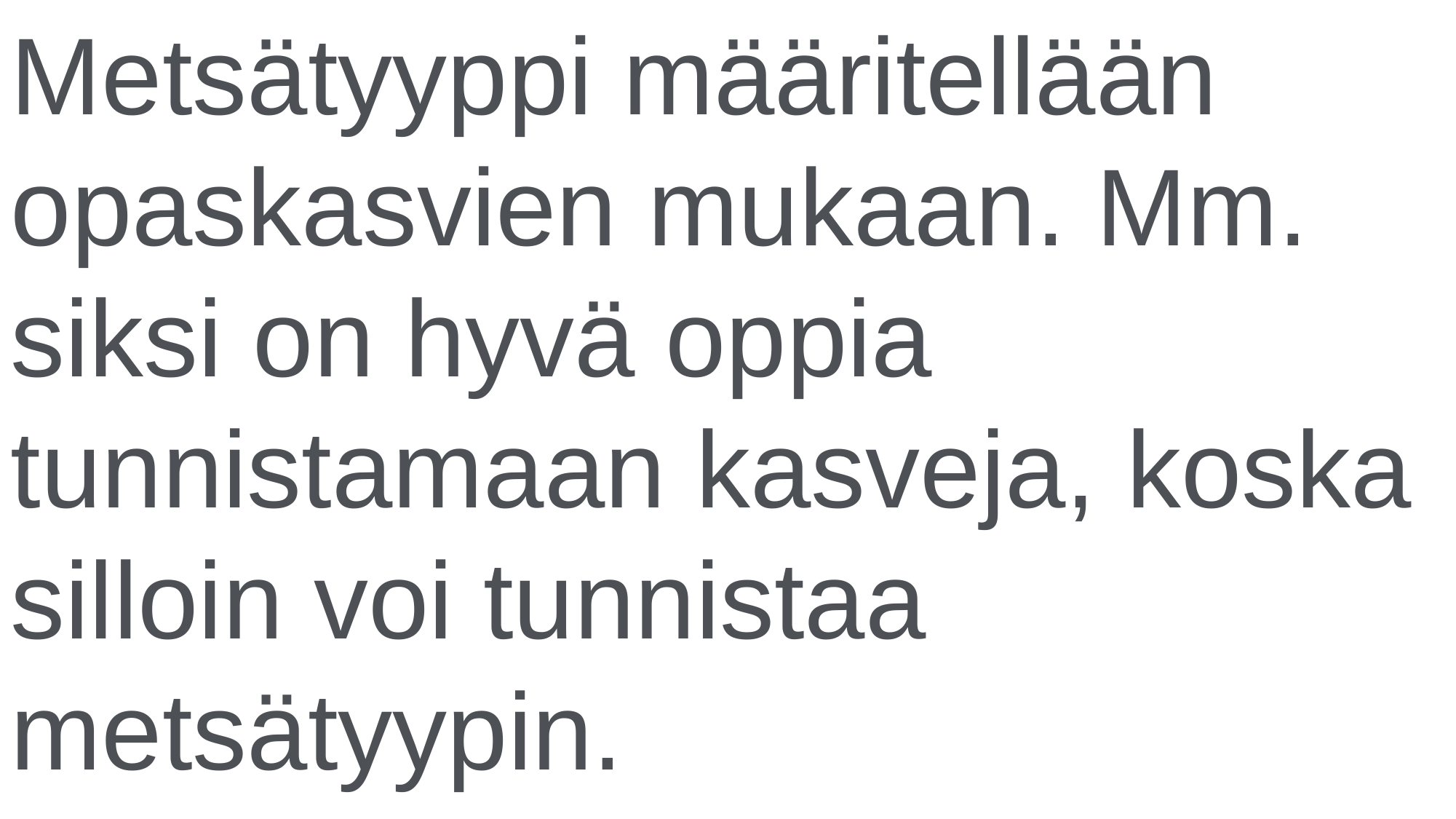

Metsätyyppi määritellään opaskasvien mukaan. Mm. siksi on hyvä oppia tunnistamaan kasveja, koska silloin voi tunnistaa metsätyypin.